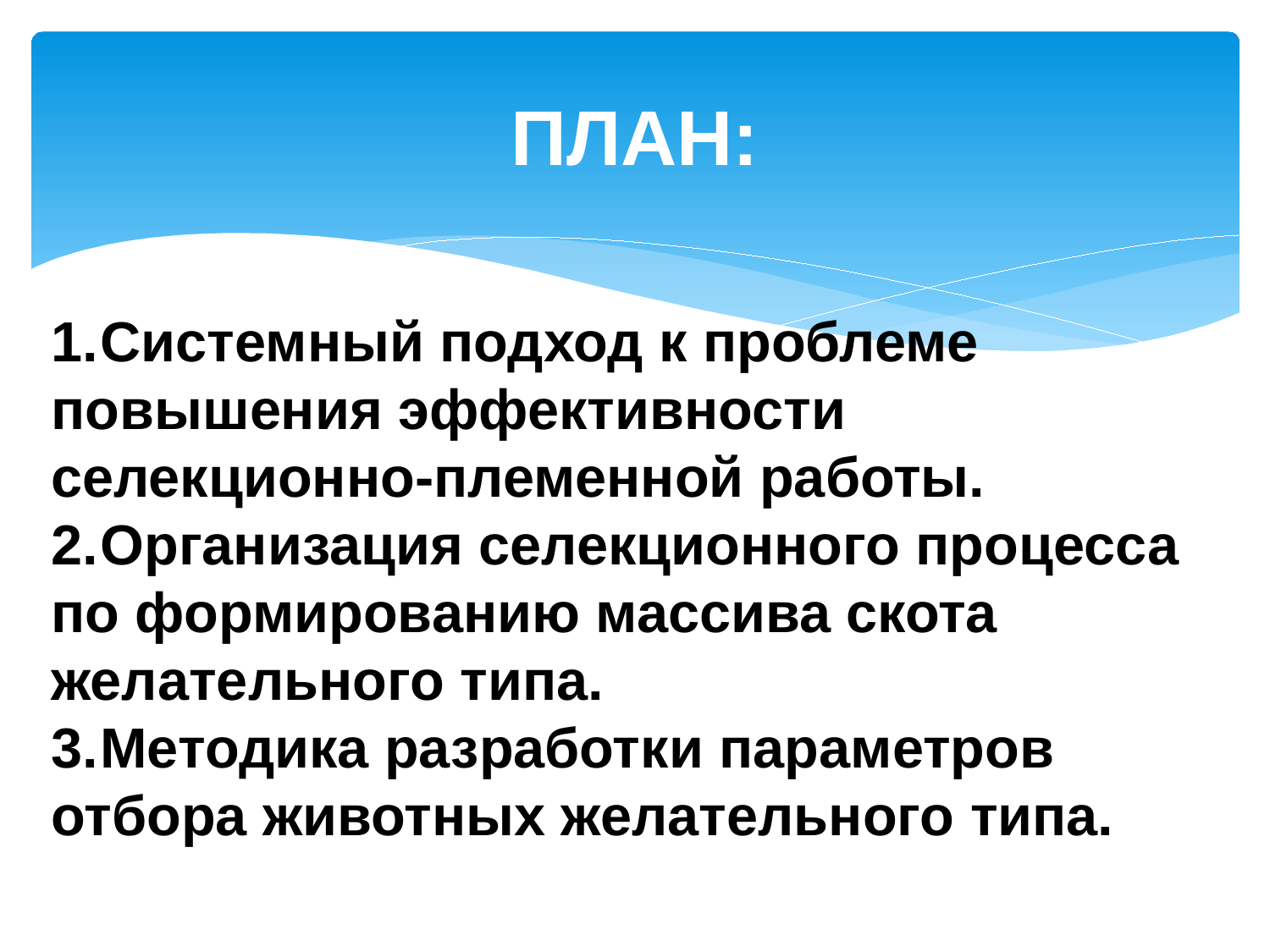

# ПЛАН:
1.	Системный подход к проблеме повышения эффективности селекционно-племенной работы.
2.	Организация селекционного процесса по формированию массива скота желательного типа.
3.	Методика разработки параметров отбора животных желательного типа.